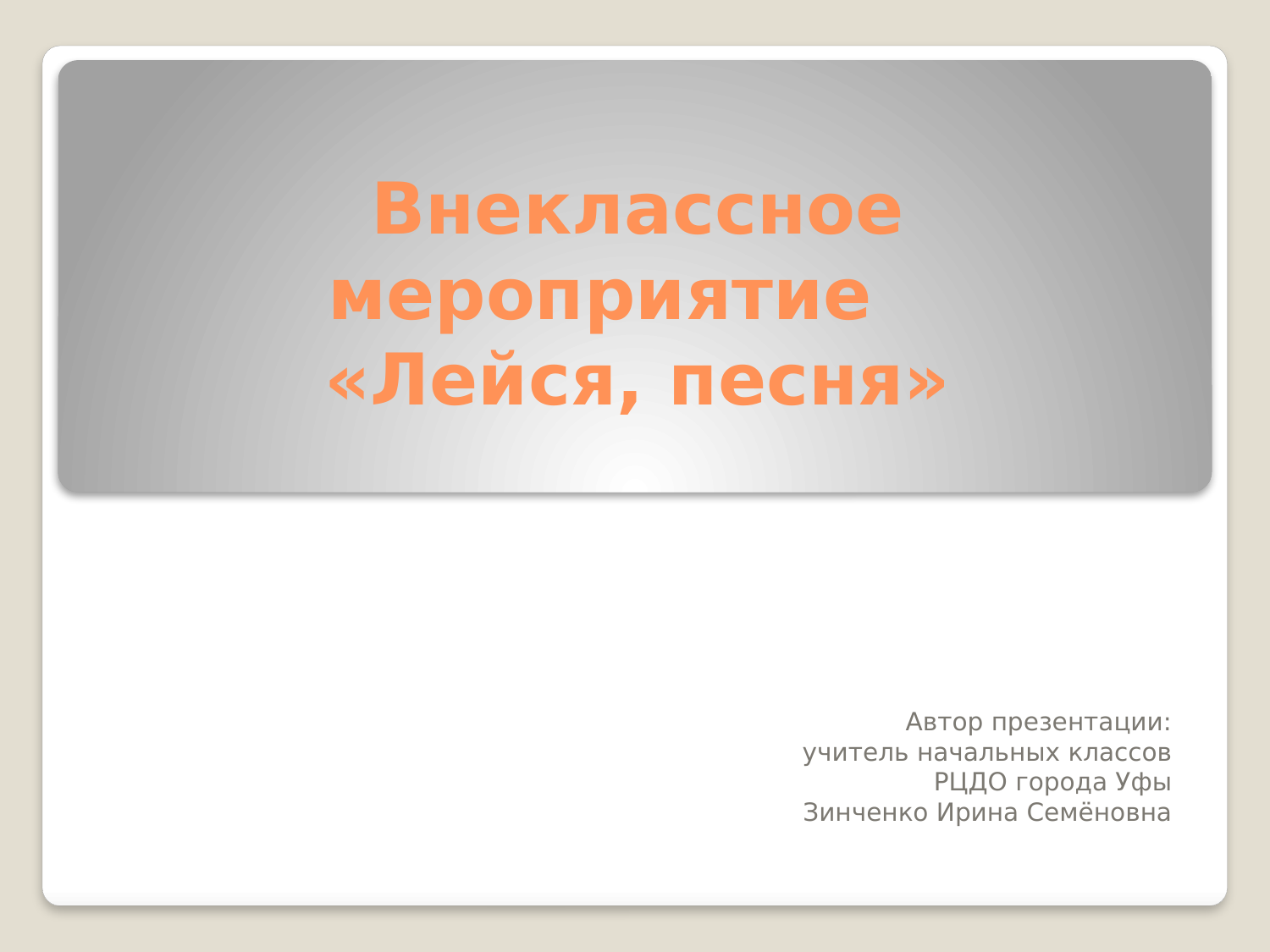

# Внеклассное мероприятие «Лейся, песня»
Автор презентации:
 учитель начальных классов
РЦДО города Уфы
Зинченко Ирина Семёновна